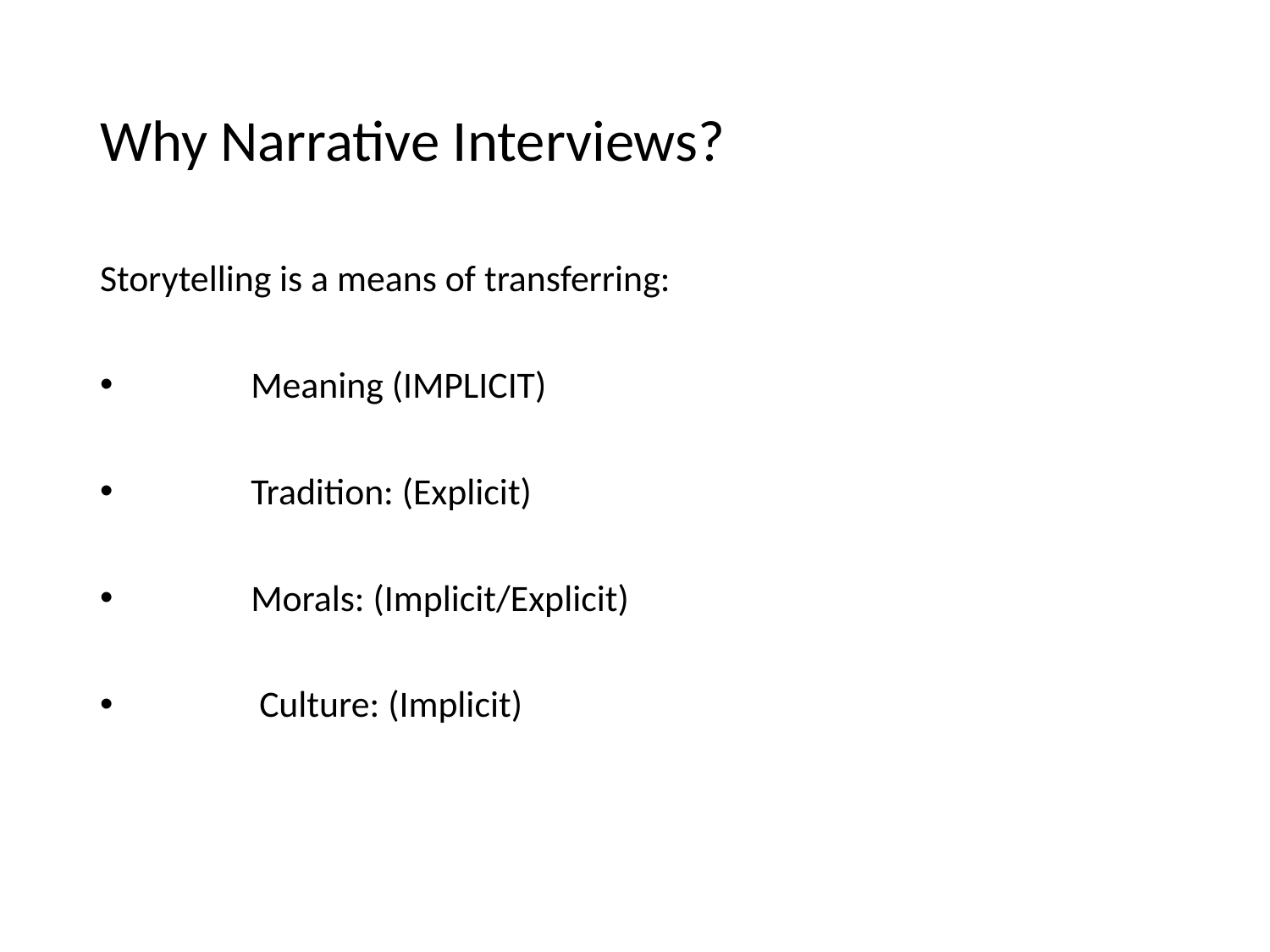

# Why Narrative Interviews?
Storytelling is a means of transferring:

	Meaning (IMPLICIT)

	Tradition: (Explicit)

	Morals: (Implicit/Explicit)

	 Culture: (Implicit)